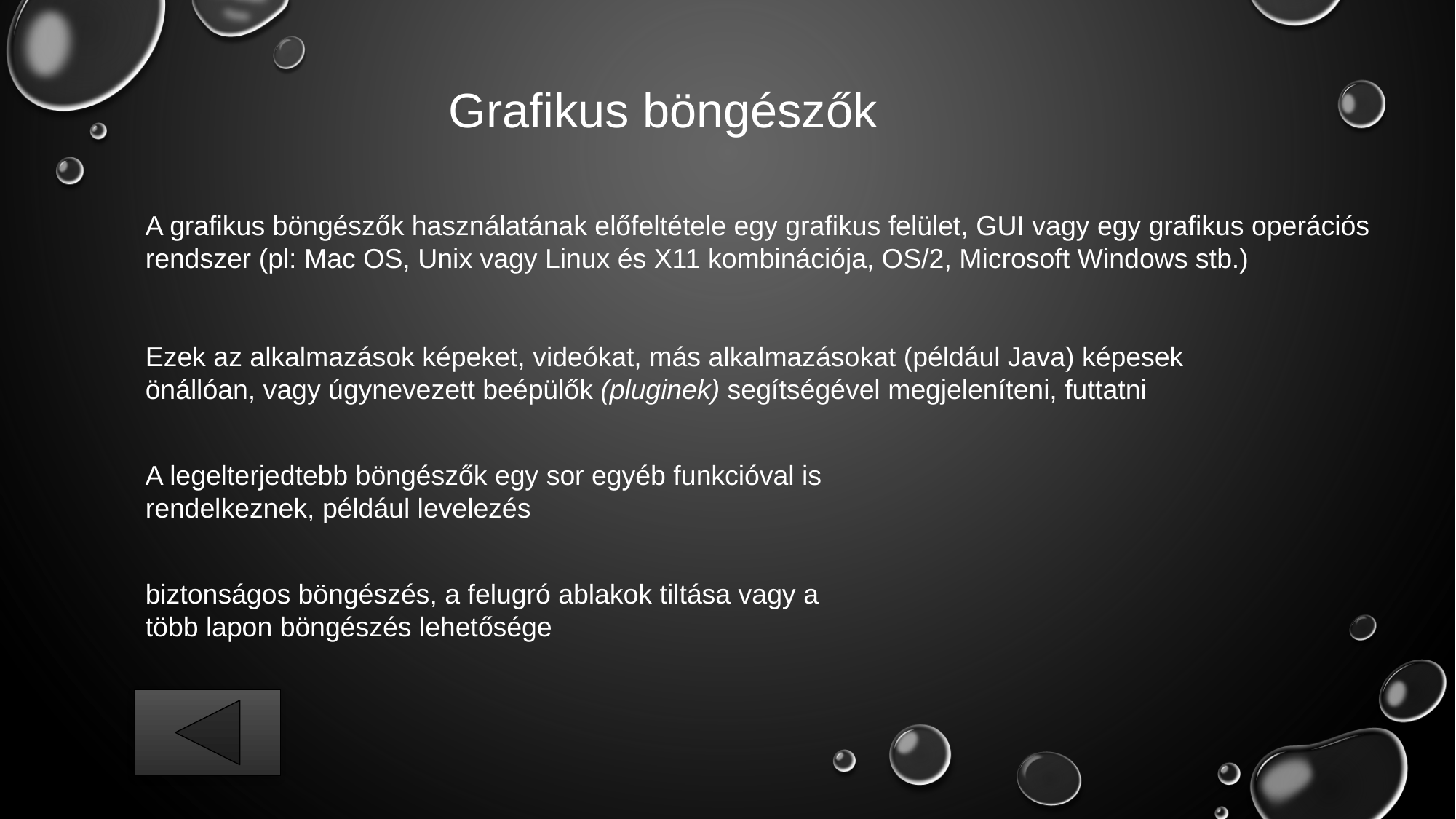

Grafikus böngészők
A grafikus böngészők használatának előfeltétele egy grafikus felület, GUI vagy egy grafikus operációs rendszer (pl: Mac OS, Unix vagy Linux és X11 kombinációja, OS/2, Microsoft Windows stb.)
Ezek az alkalmazások képeket, videókat, más alkalmazásokat (például Java) képesek önállóan, vagy úgynevezett beépülők (pluginek) segítségével megjeleníteni, futtatni
A legelterjedtebb böngészők egy sor egyéb funkcióval is rendelkeznek, például levelezés
biztonságos böngészés, a felugró ablakok tiltása vagy a több lapon böngészés lehetősége